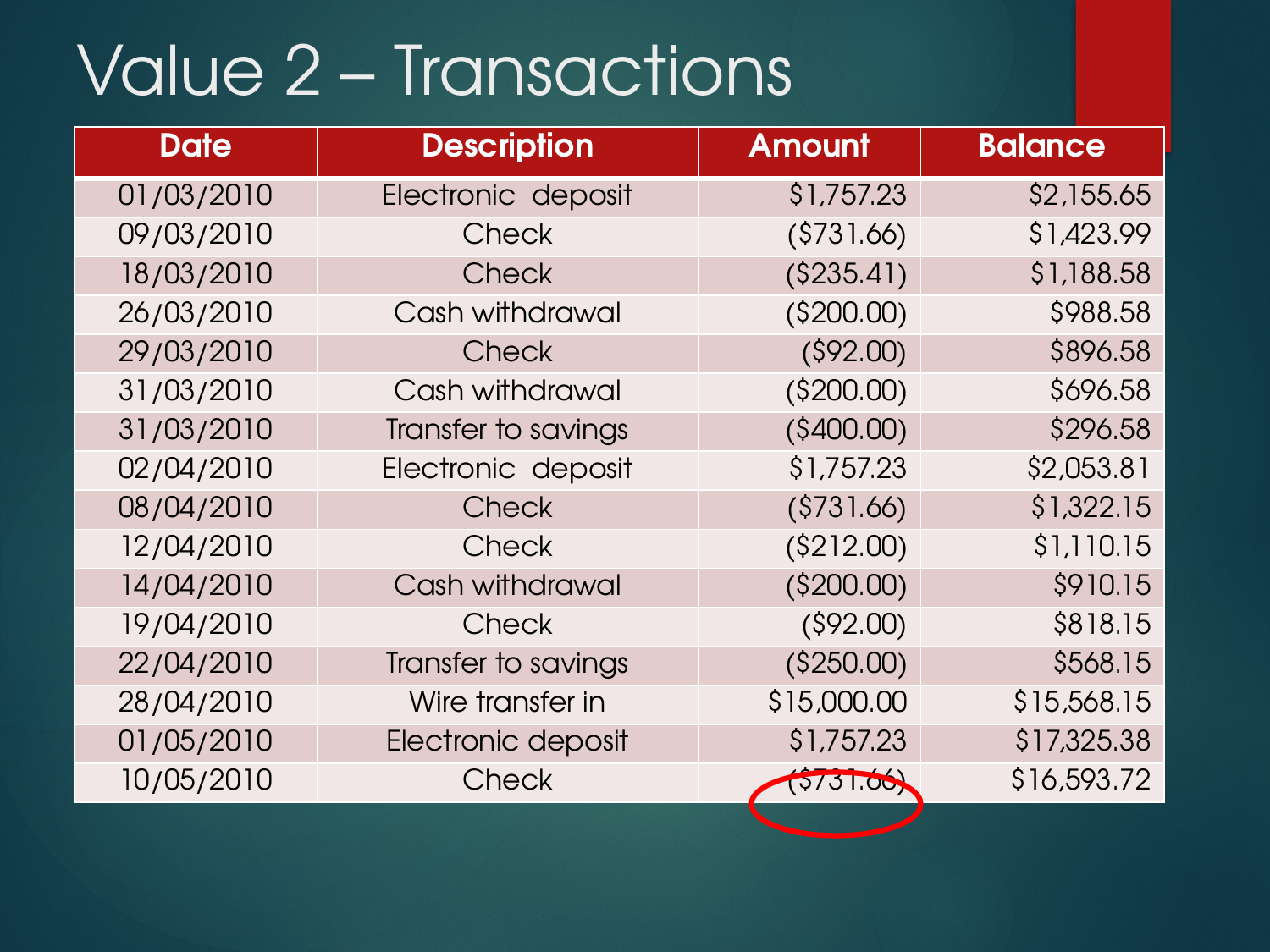

# Value 2 – Transactions
| Date | Description | Amount | Balance |
| --- | --- | --- | --- |
| 01/03/2010 | Electronic deposit | $1,757.23 | $2,155.65 |
| 09/03/2010 | Check | ($731.66) | $1,423.99 |
| 18/03/2010 | Check | ($235.41) | $1,188.58 |
| 26/03/2010 | Cash withdrawal | ($200.00) | $988.58 |
| 29/03/2010 | Check | ($92.00) | $896.58 |
| 31/03/2010 | Cash withdrawal | ($200.00) | $696.58 |
| 31/03/2010 | Transfer to savings | ($400.00) | $296.58 |
| 02/04/2010 | Electronic deposit | $1,757.23 | $2,053.81 |
| 08/04/2010 | Check | ($731.66) | $1,322.15 |
| 12/04/2010 | Check | ($212.00) | $1,110.15 |
| 14/04/2010 | Cash withdrawal | ($200.00) | $910.15 |
| 19/04/2010 | Check | ($92.00) | $818.15 |
| 22/04/2010 | Transfer to savings | ($250.00) | $568.15 |
| 28/04/2010 | Wire transfer in | $15,000.00 | $15,568.15 |
| 01/05/2010 | Electronic deposit | $1,757.23 | $17,325.38 |
| 10/05/2010 | Check | ($731.66) | $16,593.72 |